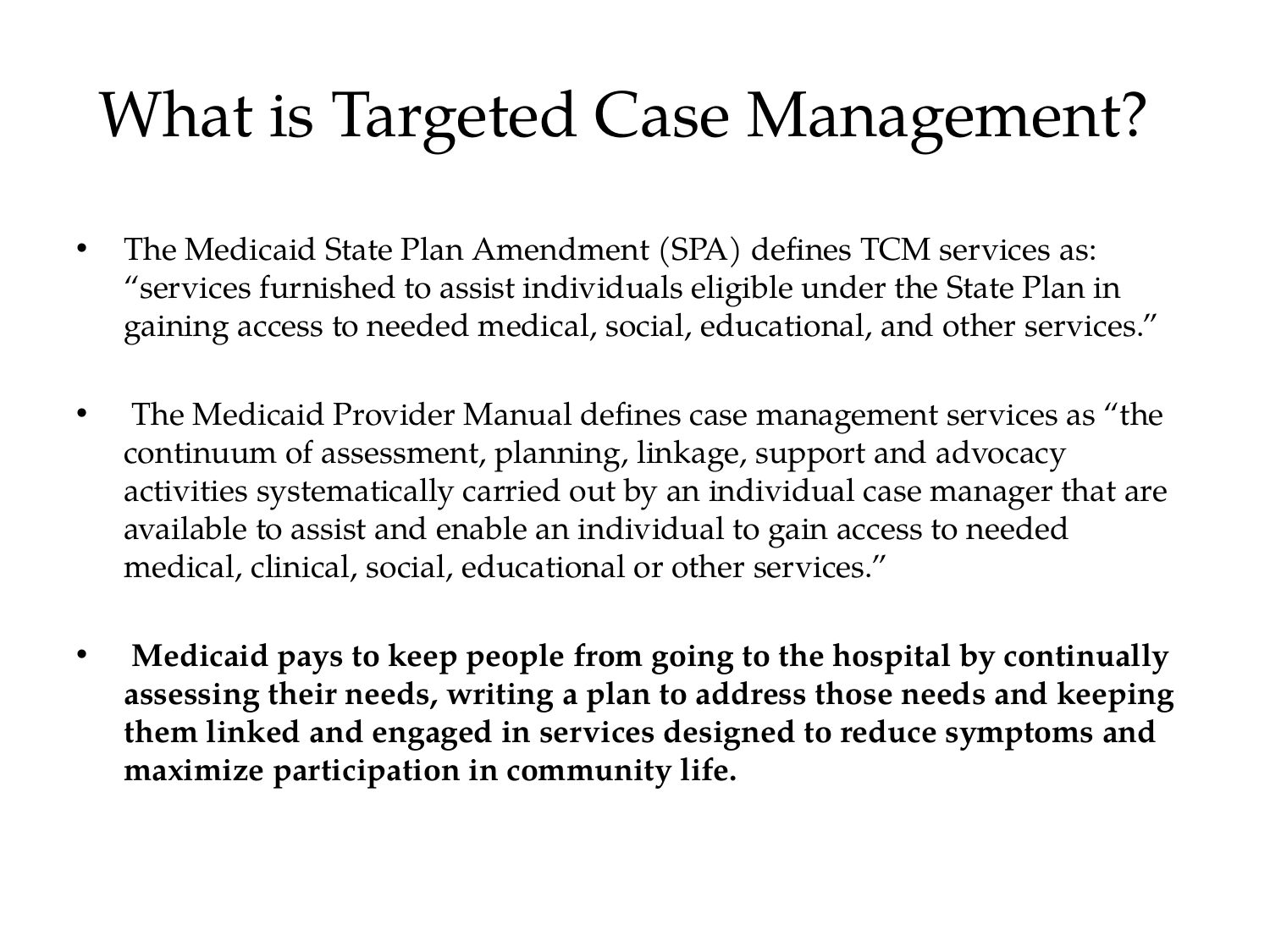

# What is Targeted Case Management?
The Medicaid State Plan Amendment (SPA) defines TCM services as: “services furnished to assist individuals eligible under the State Plan in gaining access to needed medical, social, educational, and other services.”

 The Medicaid Provider Manual defines case management services as “the continuum of assessment, planning, linkage, support and advocacy activities systematically carried out by an individual case manager that are available to assist and enable an individual to gain access to needed medical, clinical, social, educational or other services.”

 Medicaid pays to keep people from going to the hospital by continually assessing their needs, writing a plan to address those needs and keeping them linked and engaged in services designed to reduce symptoms and maximize participation in community life.